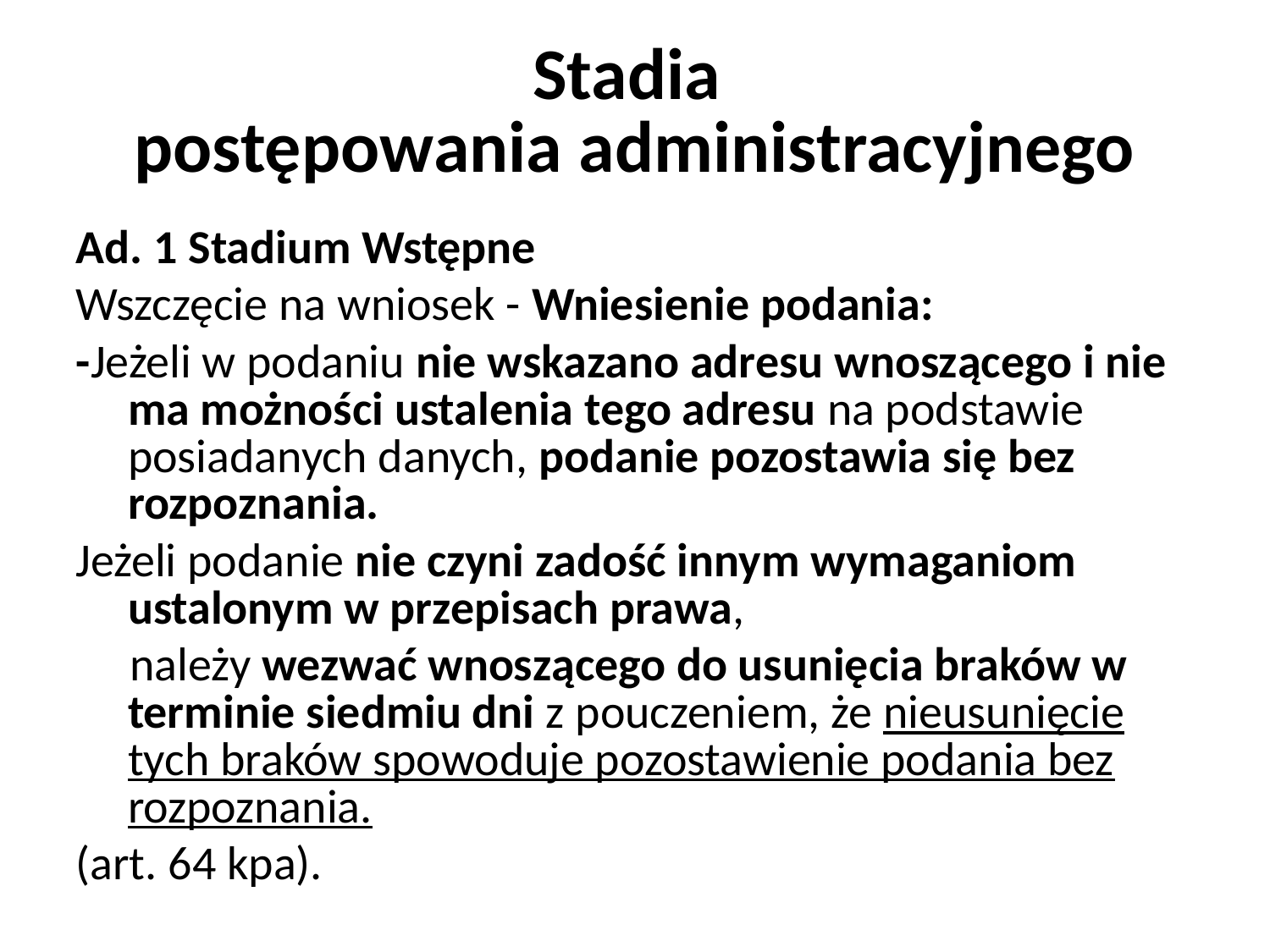

Stadia
postępowania administracyjnego
Ad. 1 Stadium Wstępne
Wszczęcie na wniosek - Wniesienie podania:
-Jeżeli w podaniu nie wskazano adresu wnoszącego i nie ma możności ustalenia tego adresu na podstawie posiadanych danych, podanie pozostawia się bez rozpoznania.
Jeżeli podanie nie czyni zadość innym wymaganiom ustalonym w przepisach prawa,
     należy wezwać wnoszącego do usunięcia braków w terminie siedmiu dni z pouczeniem, że nieusunięcie tych braków spowoduje pozostawienie podania bez rozpoznania.
(art. 64 kpa).